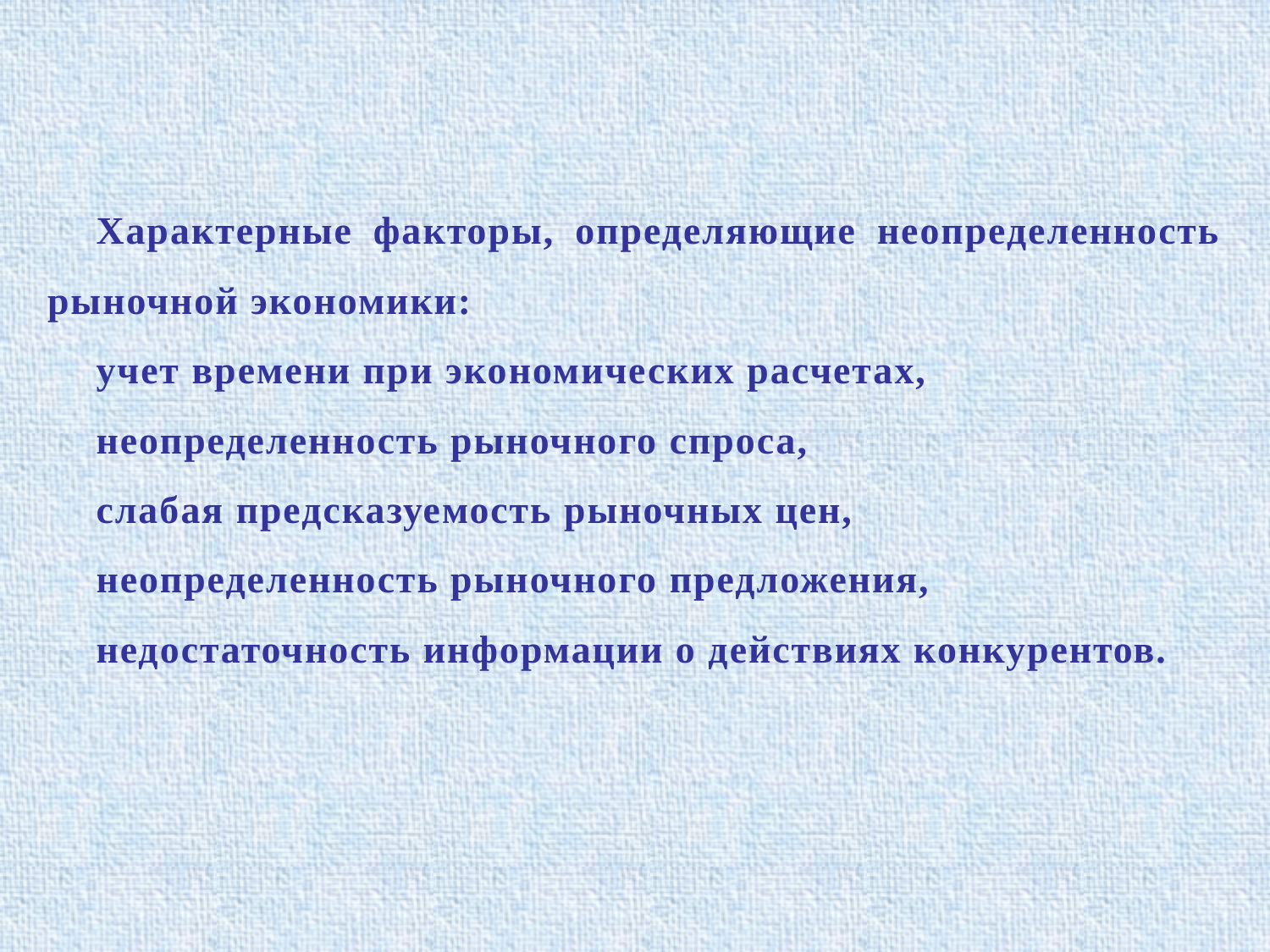

Характерные факторы, определяющие неопределенность рыночной экономики:
учет времени при экономических расчетах,
неопределенность рыночного спроса,
слабая предсказуемость рыночных цен,
неопределенность рыночного предложения,
недостаточность информации о действиях конкурентов.